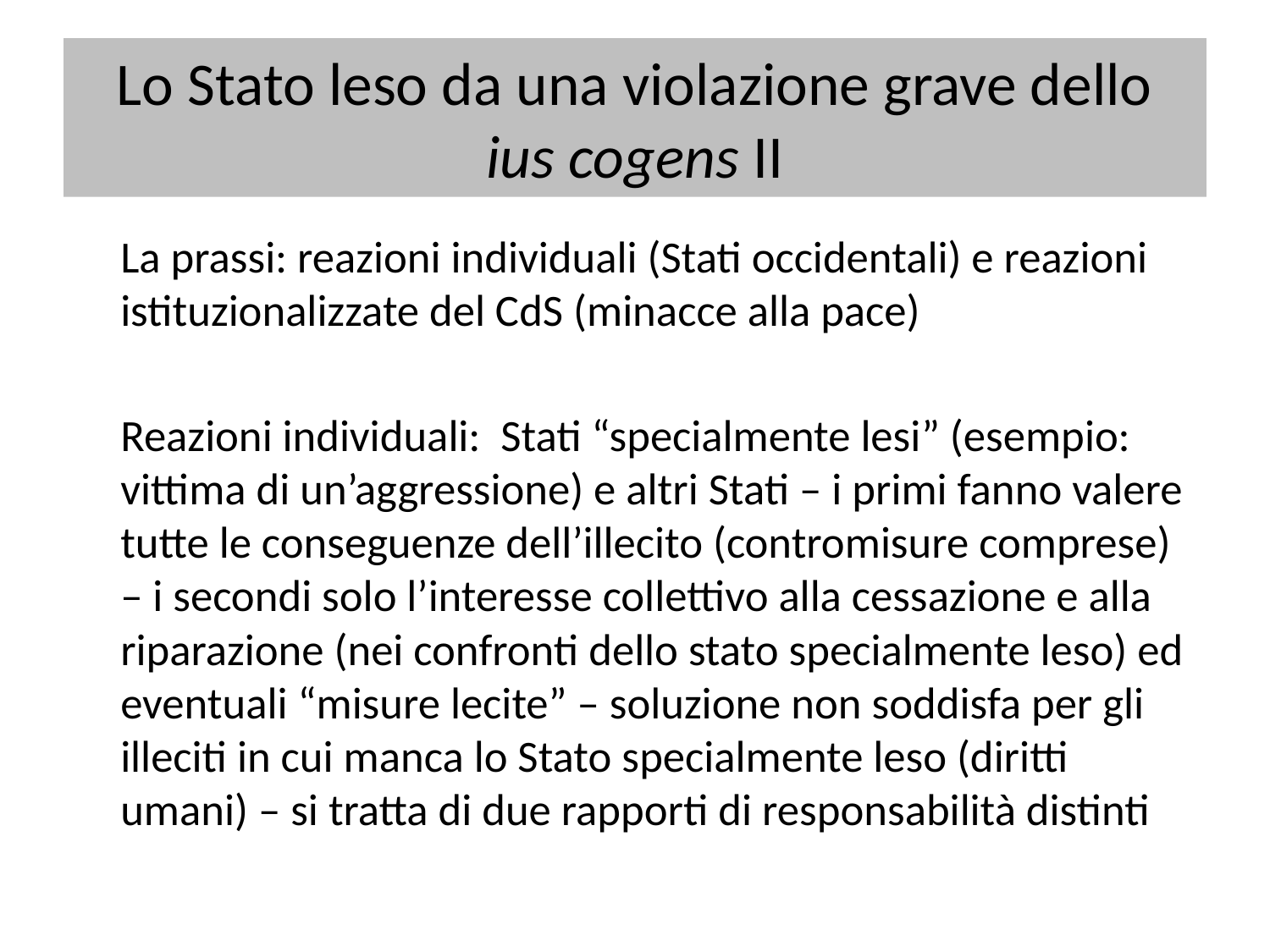

# Lo Stato leso da una violazione grave dello ius cogens II
	La prassi: reazioni individuali (Stati occidentali) e reazioni istituzionalizzate del CdS (minacce alla pace)

	Reazioni individuali:  Stati “specialmente lesi” (esempio: vittima di un’aggressione) e altri Stati – i primi fanno valere tutte le conseguenze dell’illecito (contromisure comprese)  – i secondi solo l’interesse collettivo alla cessazione e alla riparazione (nei confronti dello stato specialmente leso) ed eventuali “misure lecite” – soluzione non soddisfa per gli illeciti in cui manca lo Stato specialmente leso (diritti umani) – si tratta di due rapporti di responsabilità distinti